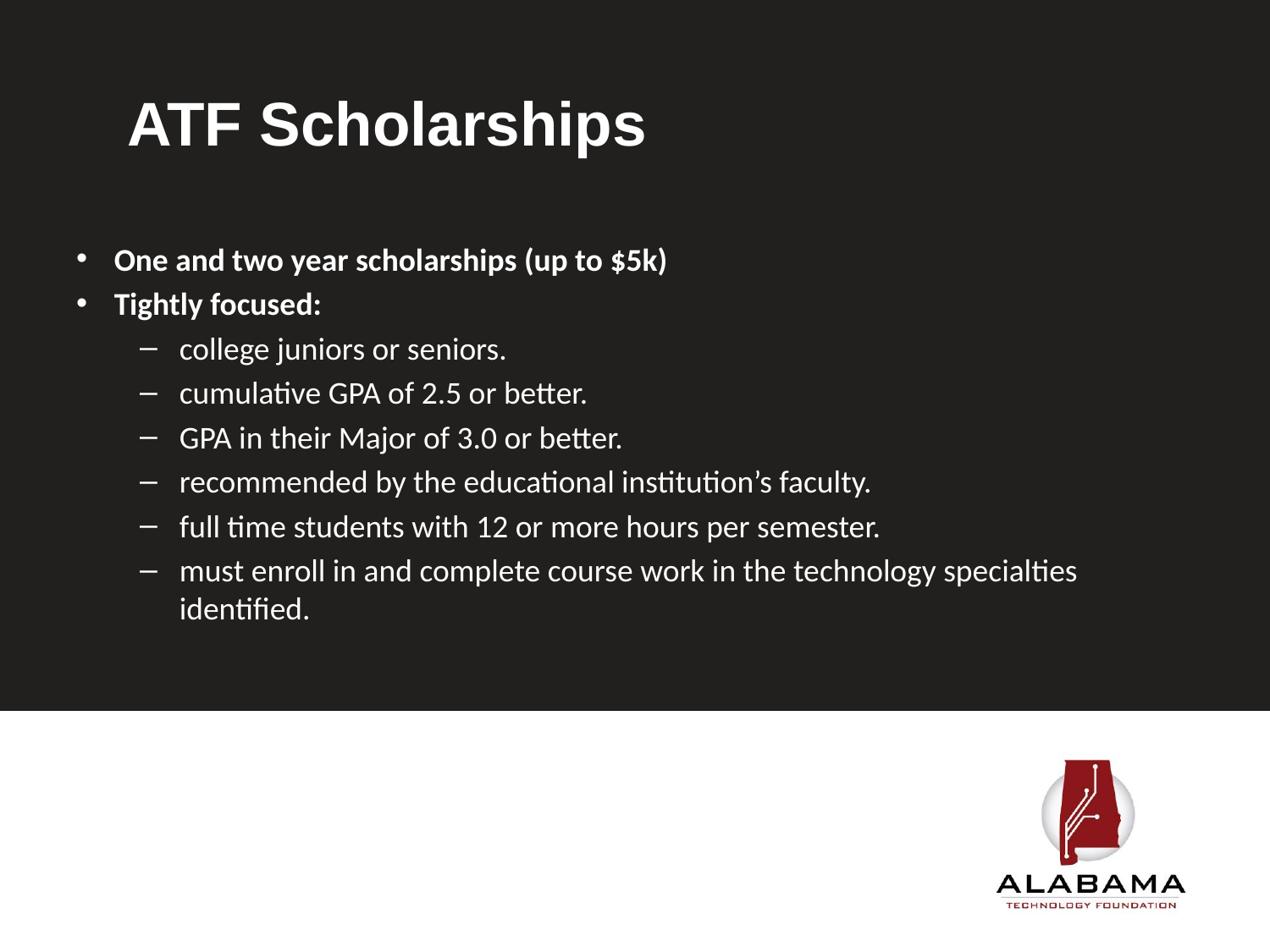

ATF Scholarships
One and two year scholarships (up to $5k)
Tightly focused:
college juniors or seniors.
cumulative GPA of 2.5 or better.
GPA in their Major of 3.0 or better.
recommended by the educational institution’s faculty.
full time students with 12 or more hours per semester.
must enroll in and complete course work in the technology specialties identified.